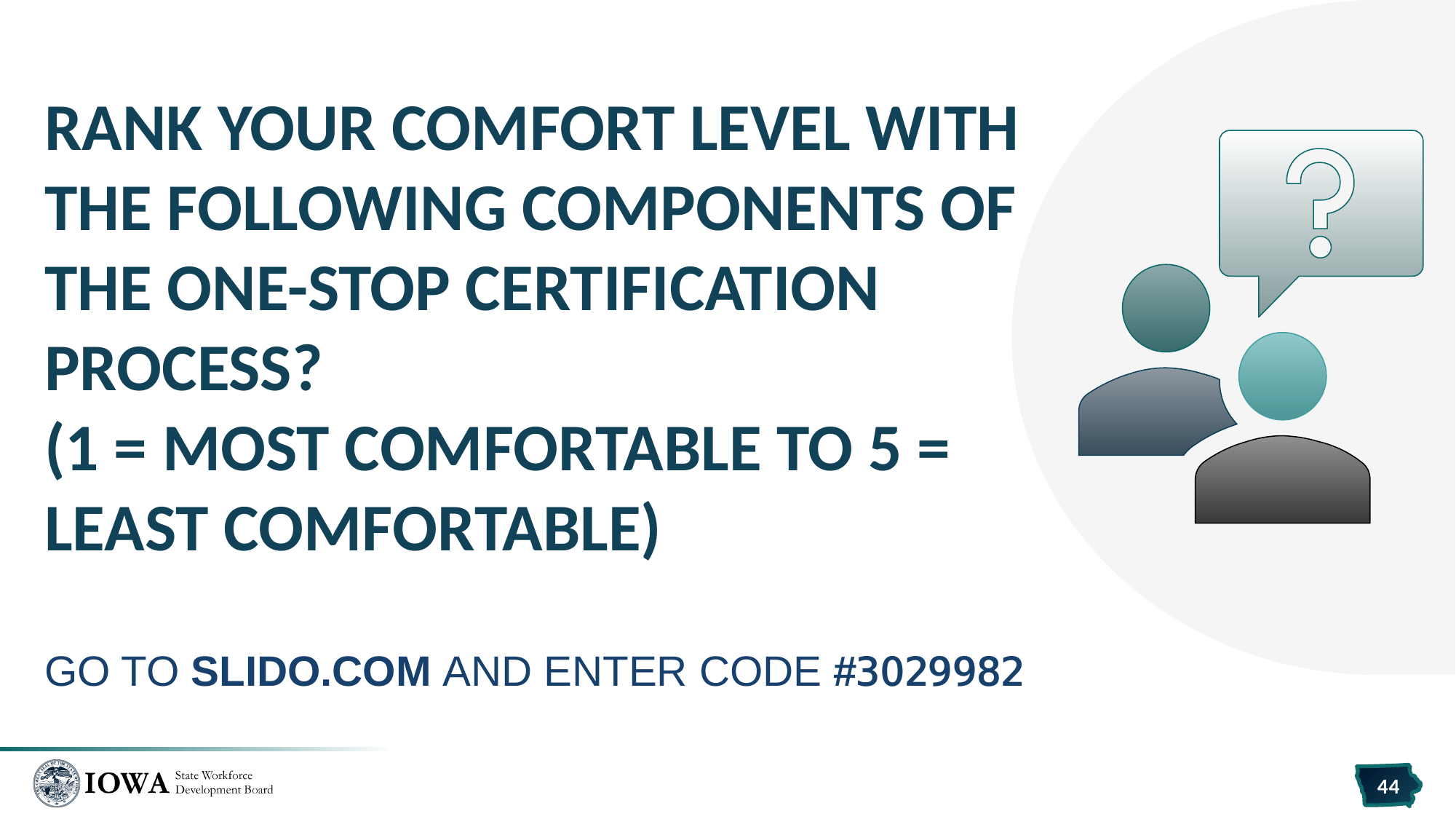

# Rank your comfort level with the following components of the one-stop certification process? (1 = most comfortable to 5 = least comfortable) Go to slido.com and enter code #3029982
44